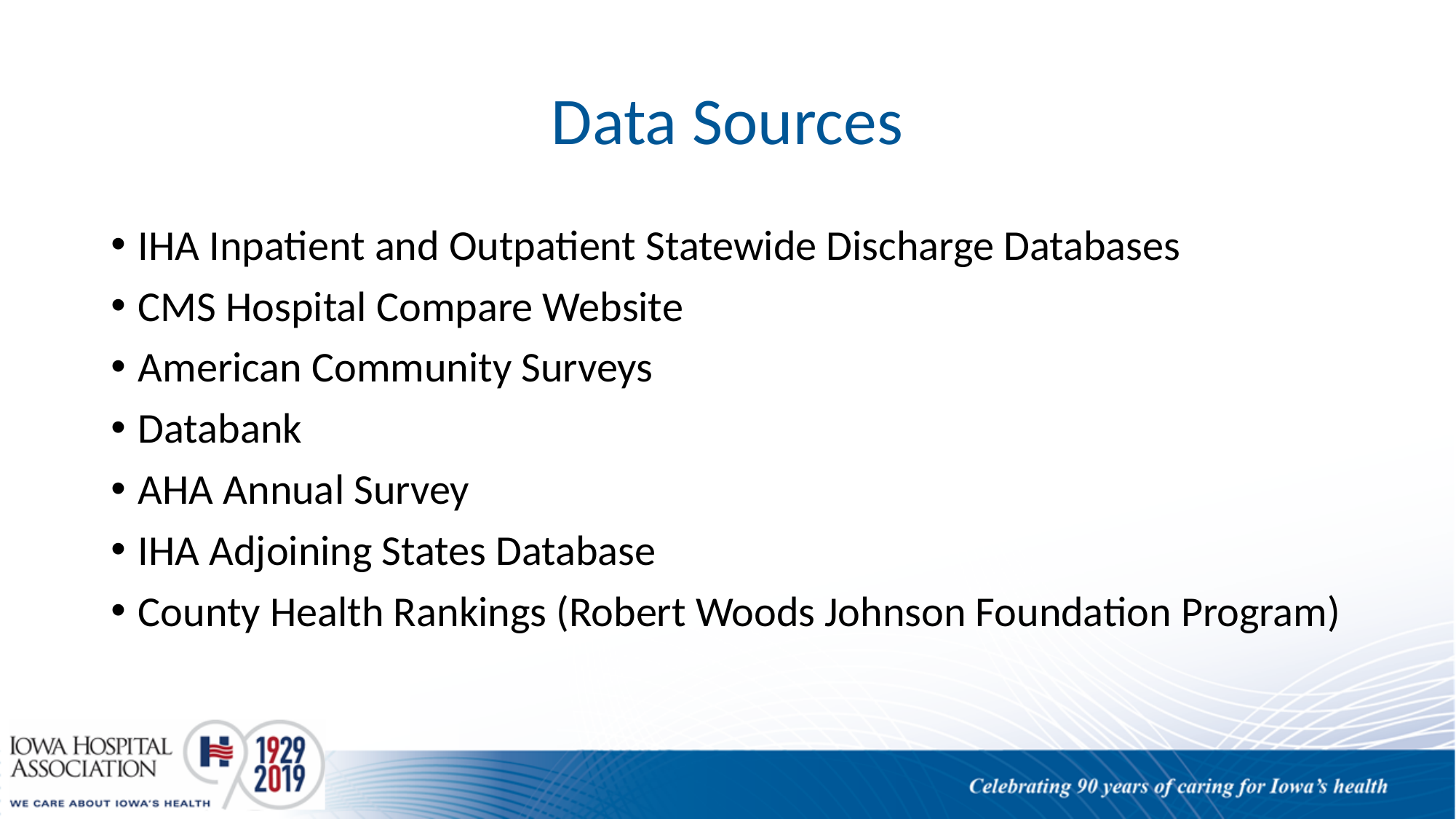

# Data Sources
IHA Inpatient and Outpatient Statewide Discharge Databases
CMS Hospital Compare Website
American Community Surveys
Databank
AHA Annual Survey
IHA Adjoining States Database
County Health Rankings (Robert Woods Johnson Foundation Program)